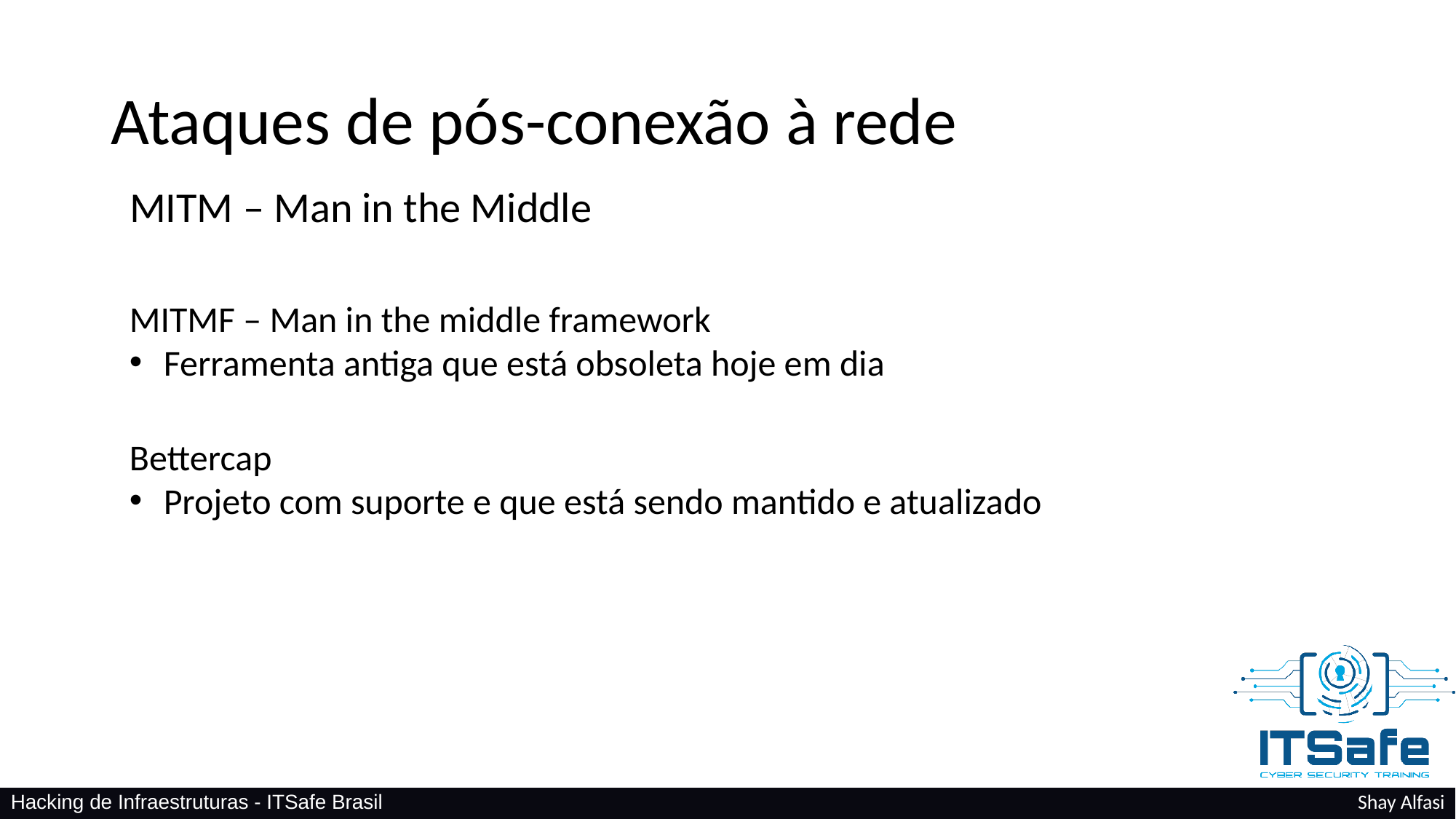

# Ataques de pós-conexão à rede
MITM – Man in the Middle
MITMF – Man in the middle framework
Ferramenta antiga que está obsoleta hoje em dia
Bettercap
Projeto com suporte e que está sendo mantido e atualizado